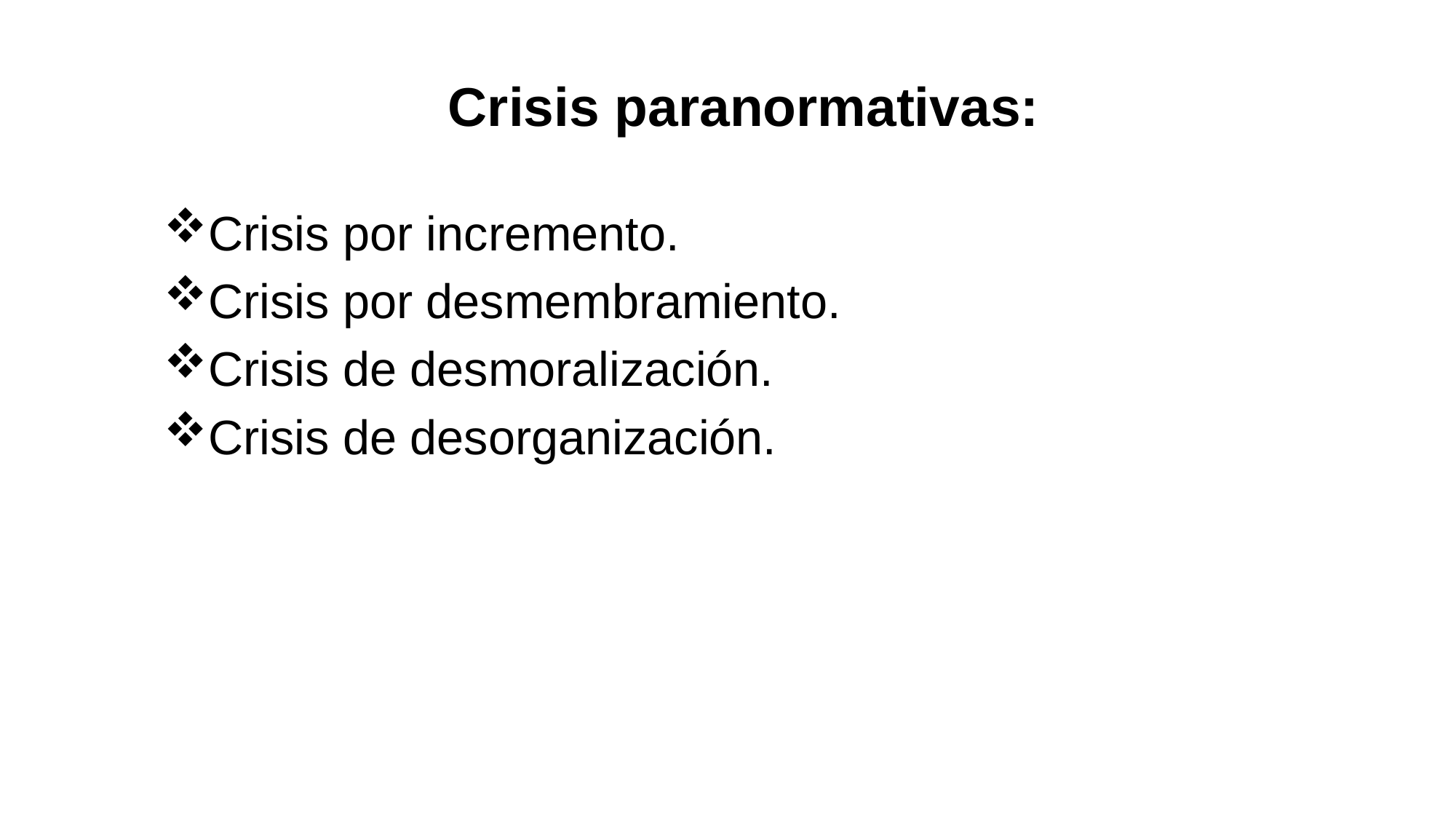

# Crisis paranormativas:
Crisis por incremento.
Crisis por desmembramiento.
Crisis de desmoralización.
Crisis de desorganización.